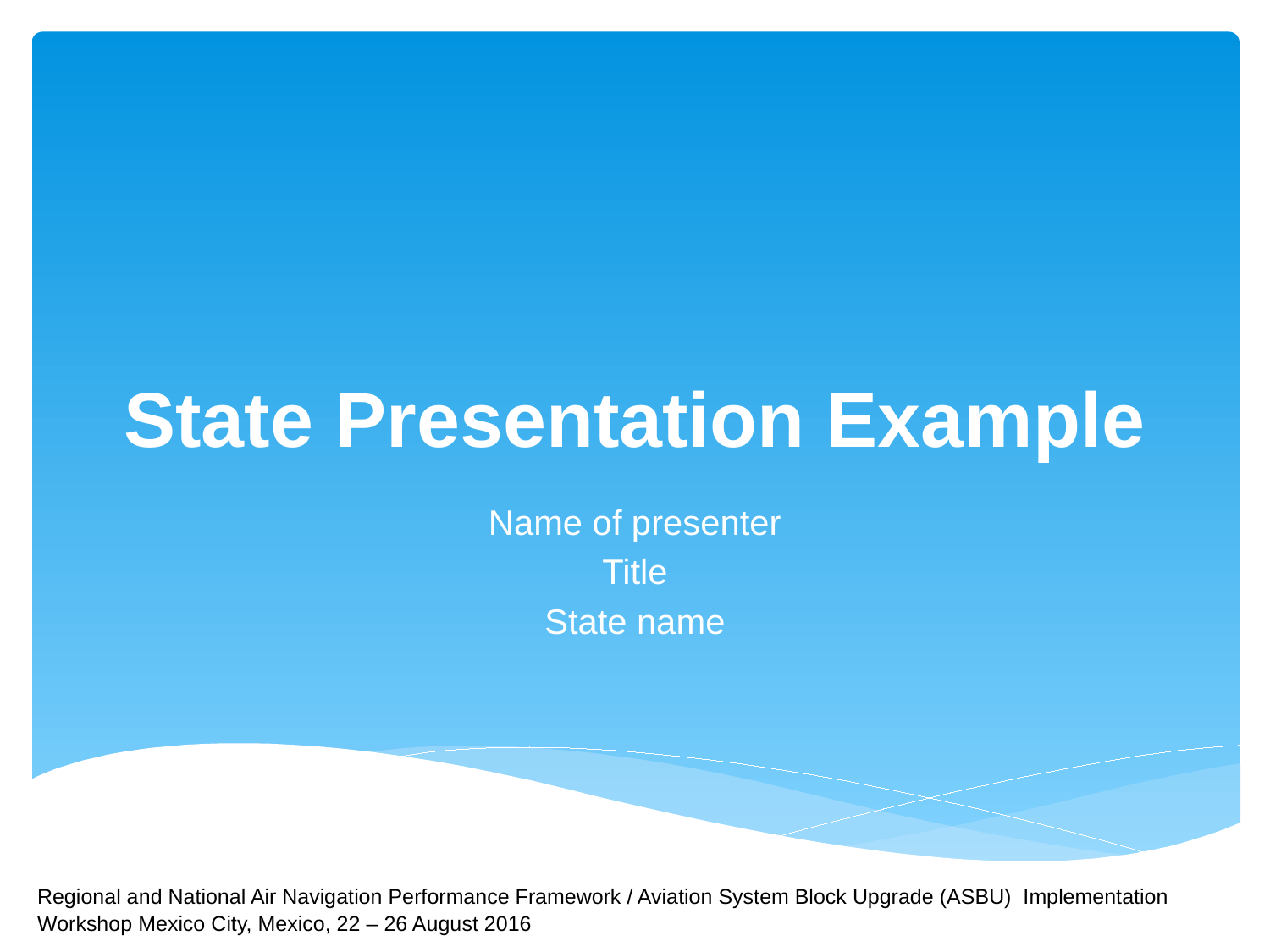

# State Presentation Example
Name of presenter
Title
State name
​Regional and National Air Navigation Performance Framework / Aviation System Block Upgrade (ASBU)  Implementation Workshop Mexico City, Mexico, 22 – 26 August 2016